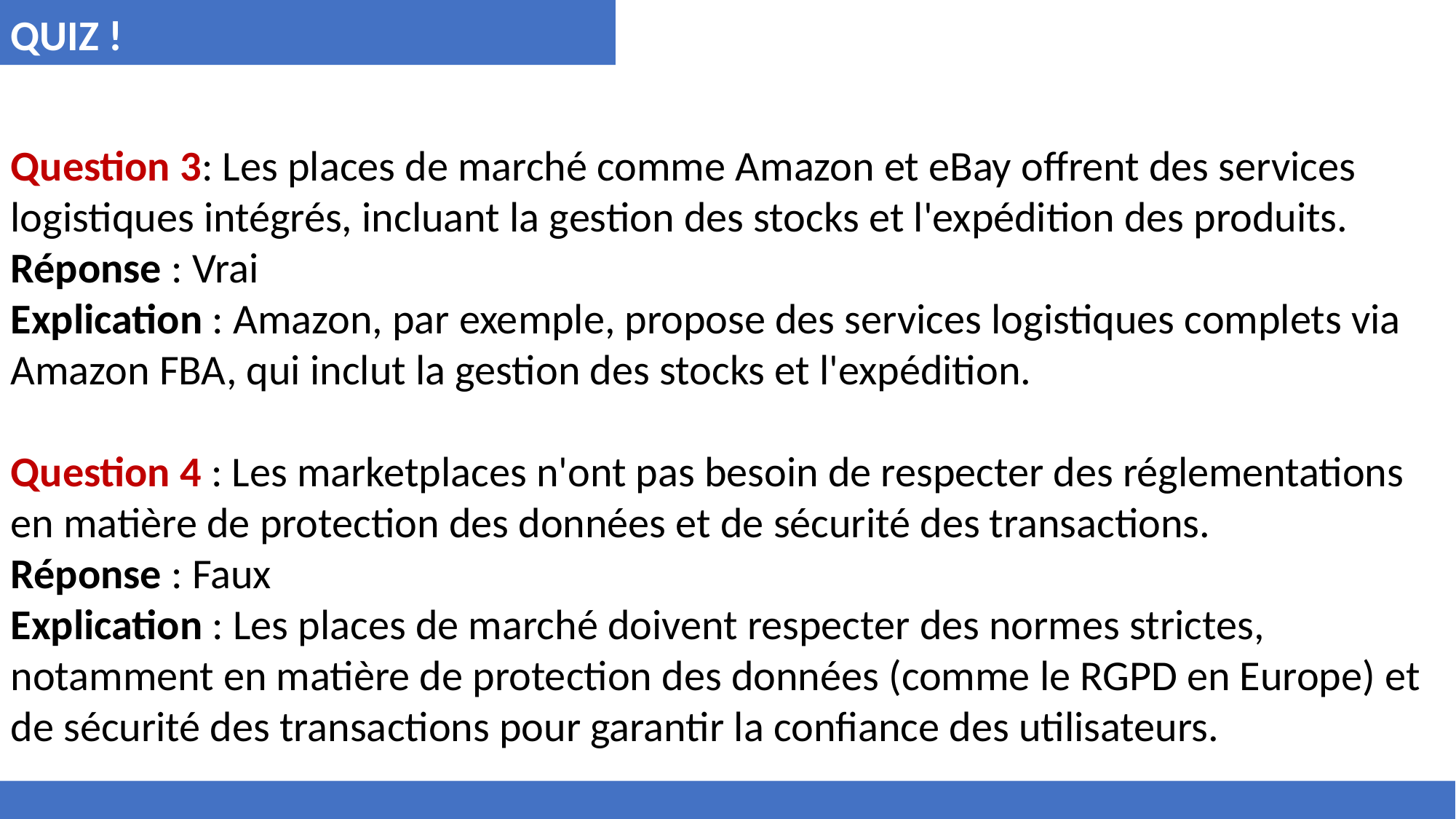

QUIZ !
Question 3: Les places de marché comme Amazon et eBay offrent des services logistiques intégrés, incluant la gestion des stocks et l'expédition des produits.
Réponse : Vrai
Explication : Amazon, par exemple, propose des services logistiques complets via Amazon FBA, qui inclut la gestion des stocks et l'expédition.

Question 4 : Les marketplaces n'ont pas besoin de respecter des réglementations en matière de protection des données et de sécurité des transactions.
Réponse : Faux
Explication : Les places de marché doivent respecter des normes strictes, notamment en matière de protection des données (comme le RGPD en Europe) et de sécurité des transactions pour garantir la confiance des utilisateurs.